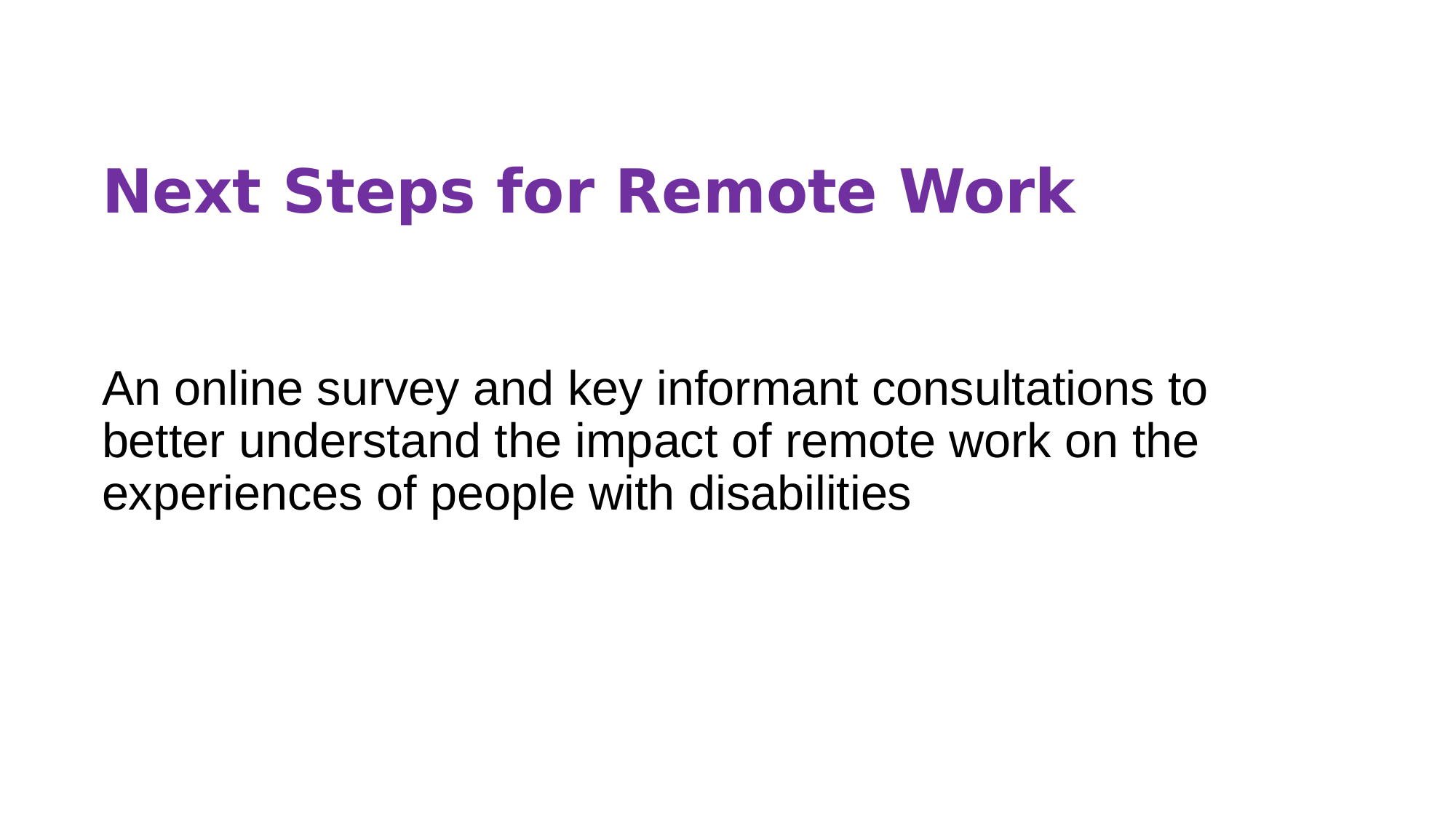

# Next Steps for Remote Work
An online survey and key informant consultations to better understand the impact of remote work on the experiences of people with disabilities

25